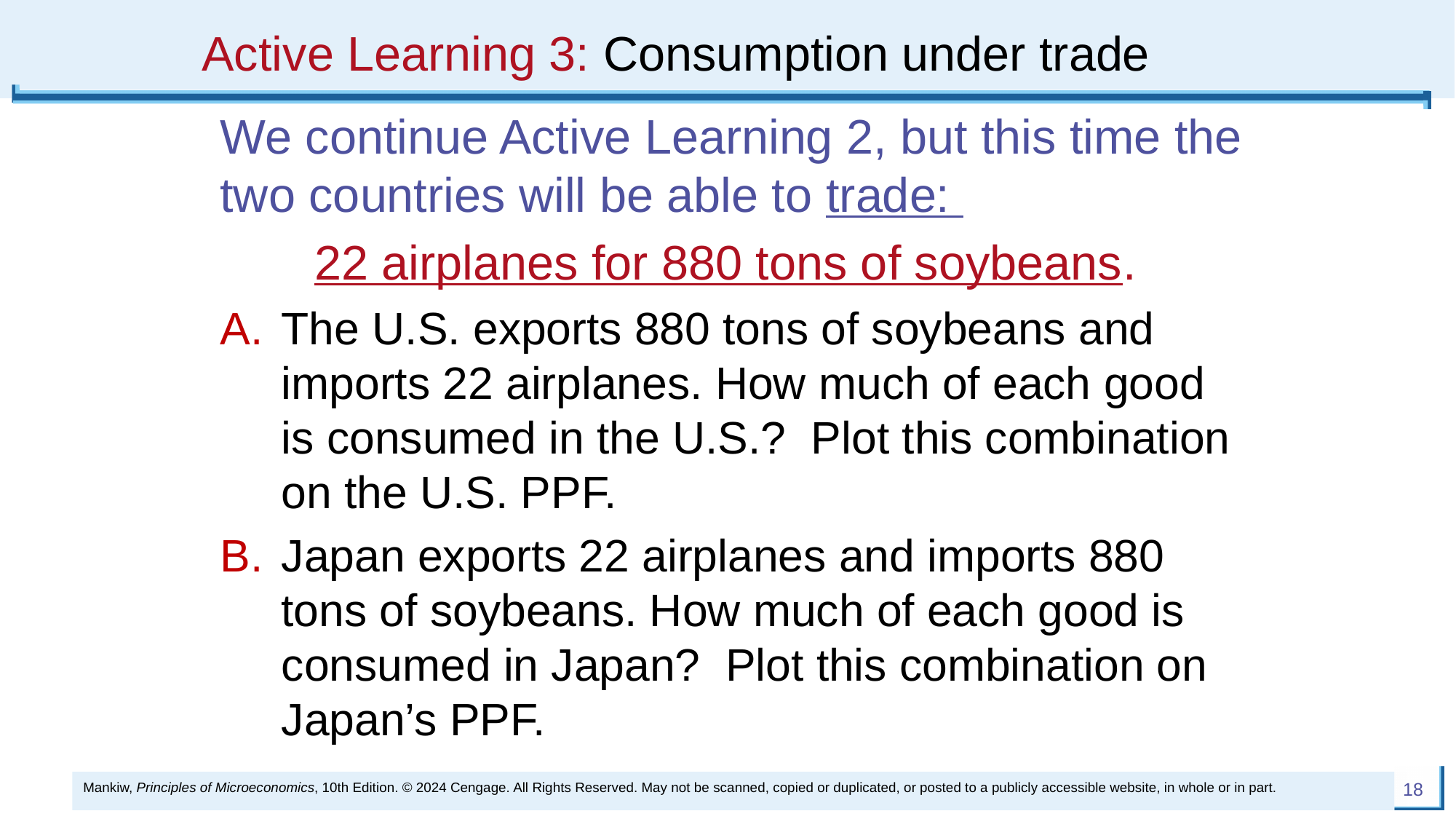

# Active Learning 3: Consumption under trade
We continue Active Learning 2, but this time the two countries will be able to trade:
22 airplanes for 880 tons of soybeans.
The U.S. exports 880 tons of soybeans and imports 22 airplanes. How much of each good is consumed in the U.S.?  Plot this combination on the U.S. PPF.
Japan exports 22 airplanes and imports 880 tons of soybeans. How much of each good is consumed in Japan?  Plot this combination on Japan’s PPF.
Mankiw, Principles of Microeconomics, 10th Edition. © 2024 Cengage. All Rights Reserved. May not be scanned, copied or duplicated, or posted to a publicly accessible website, in whole or in part.
18